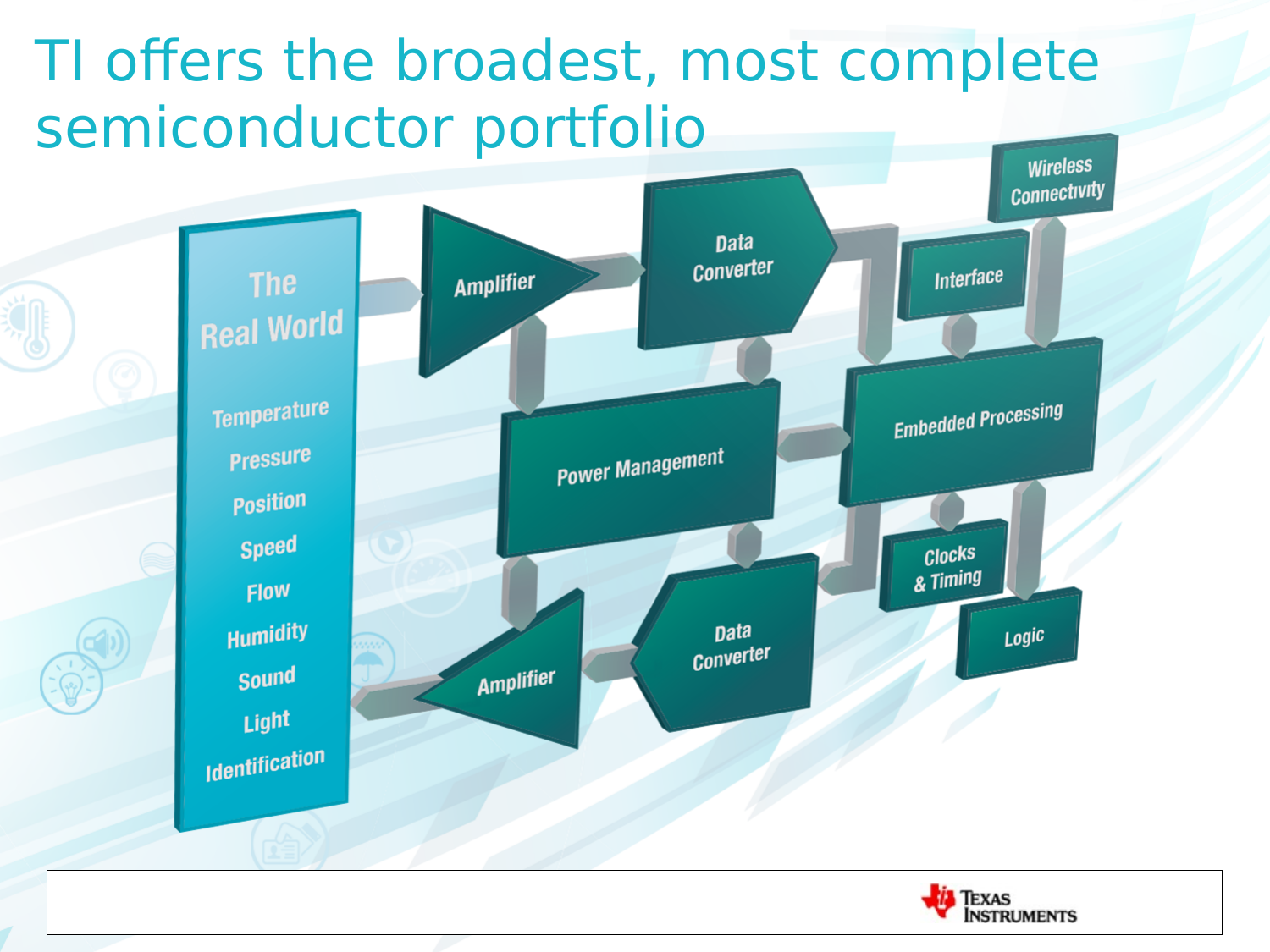

# TI offers the broadest, most complete semiconductor portfolio